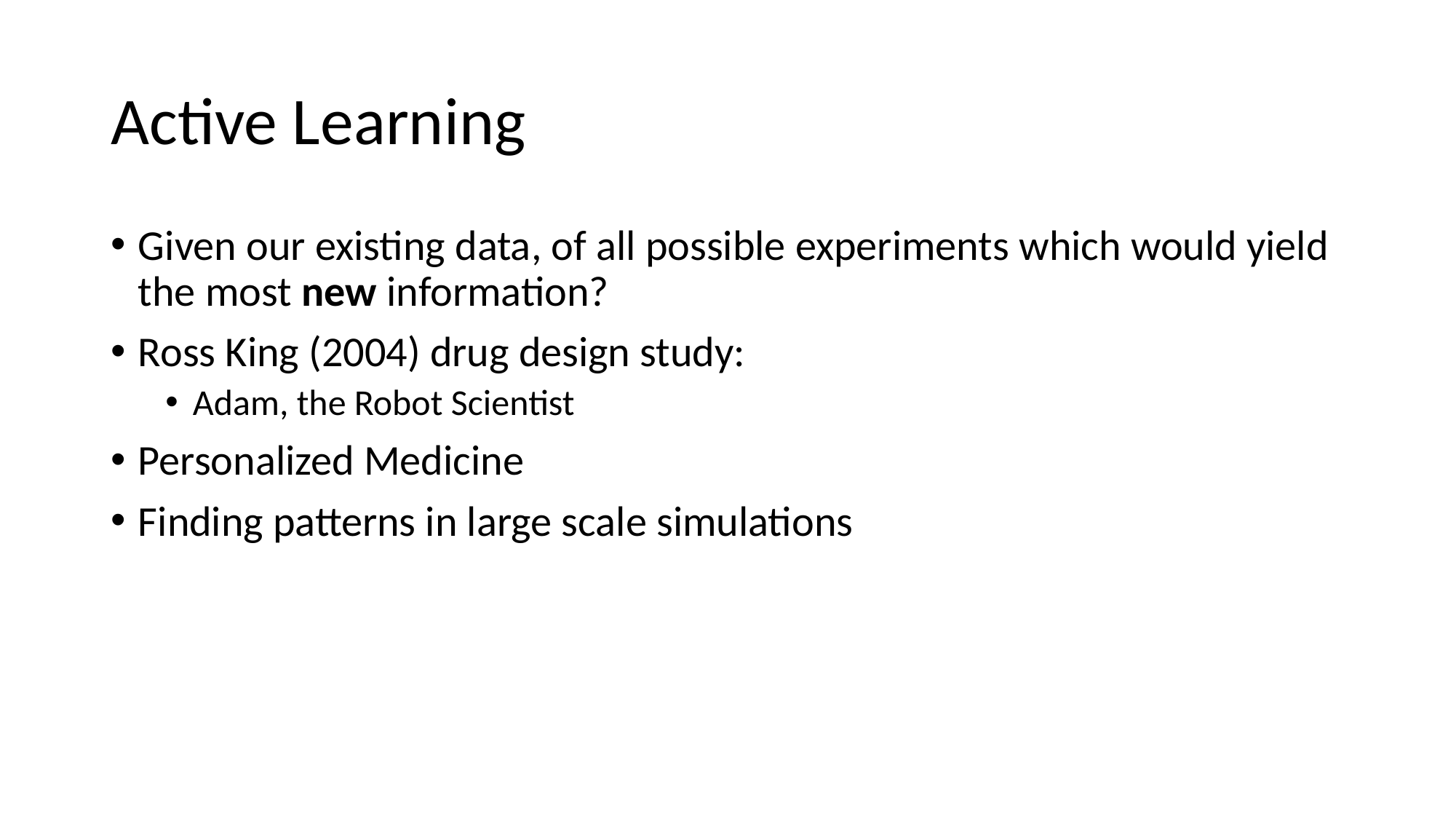

# Active Learning
Given our existing data, of all possible experiments which would yield the most new information?
Ross King (2004) drug design study:
Adam, the Robot Scientist
Personalized Medicine
Finding patterns in large scale simulations